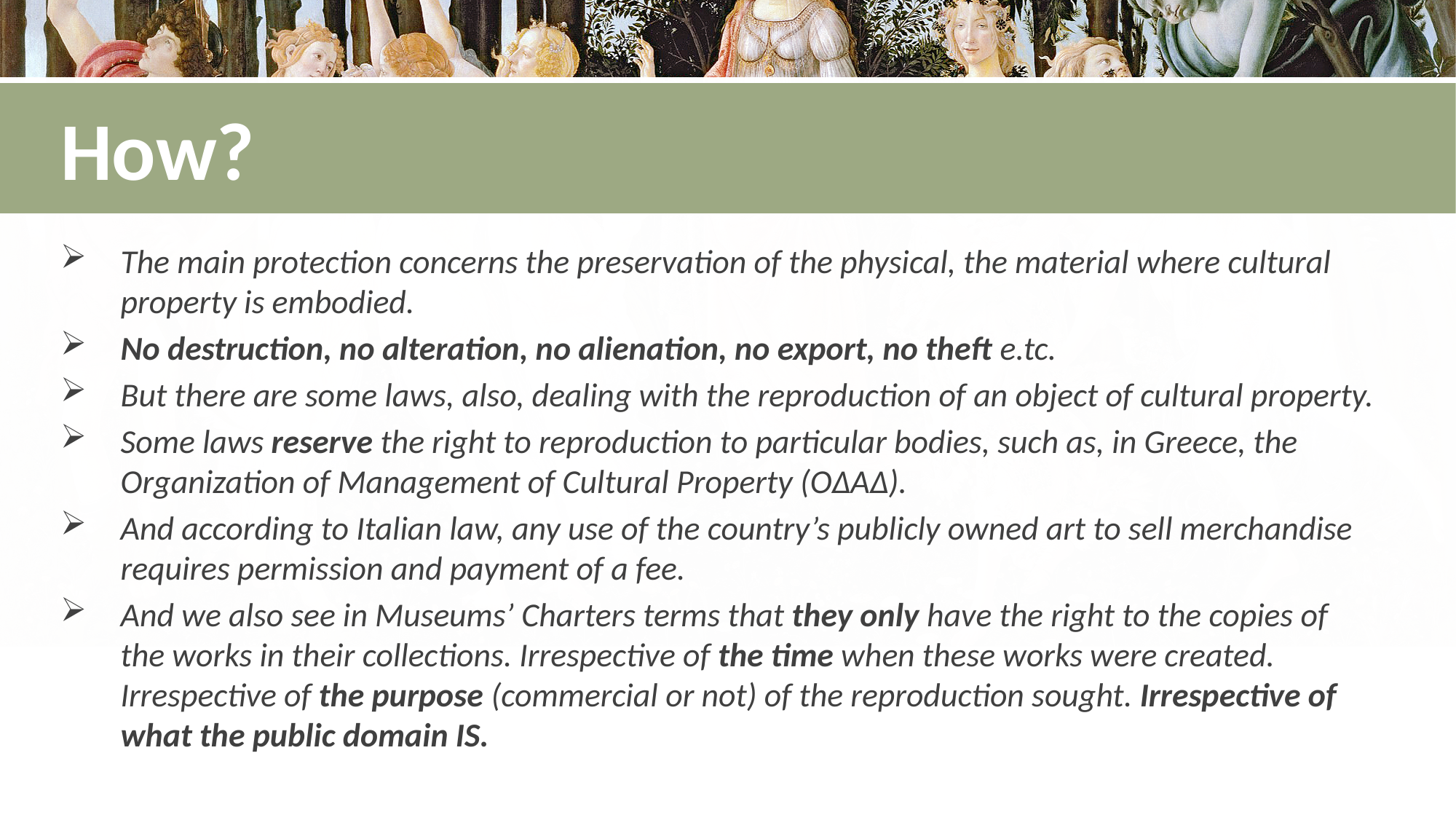

# Ηow?
The main protection concerns the preservation of the physical, the material where cultural property is embodied.
No destruction, no alteration, no alienation, no export, no theft e.tc.
But there are some laws, also, dealing with the reproduction of an object of cultural property.
Some laws reserve the right to reproduction to particular bodies, such as, in Greece, the Organization of Management of Cultural Property (OΔΑΔ).
And according to Italian law, any use of the country’s publicly owned art to sell merchandise requires permission and payment of a fee.
Αnd we also see in Museums’ Charters terms that they only have the right to the copies of the works in their collections. Irrespective of the time when these works were created. Irrespective of the purpose (commercial or not) of the reproduction sought. Irrespective of what the public domain IS.